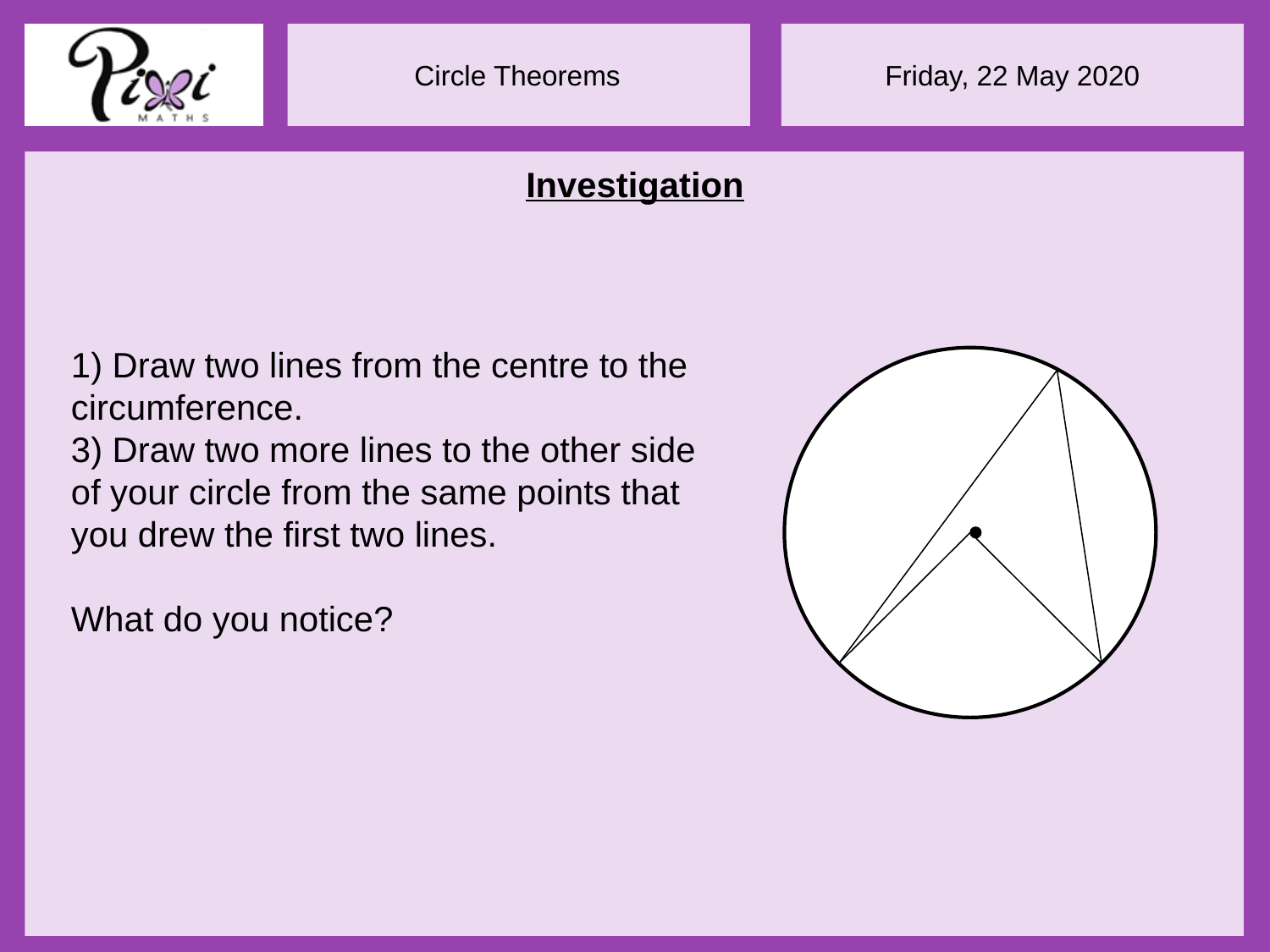

Investigation
1) Draw two lines from the centre to the circumference.
3) Draw two more lines to the other side of your circle from the same points that you drew the first two lines.

What do you notice?